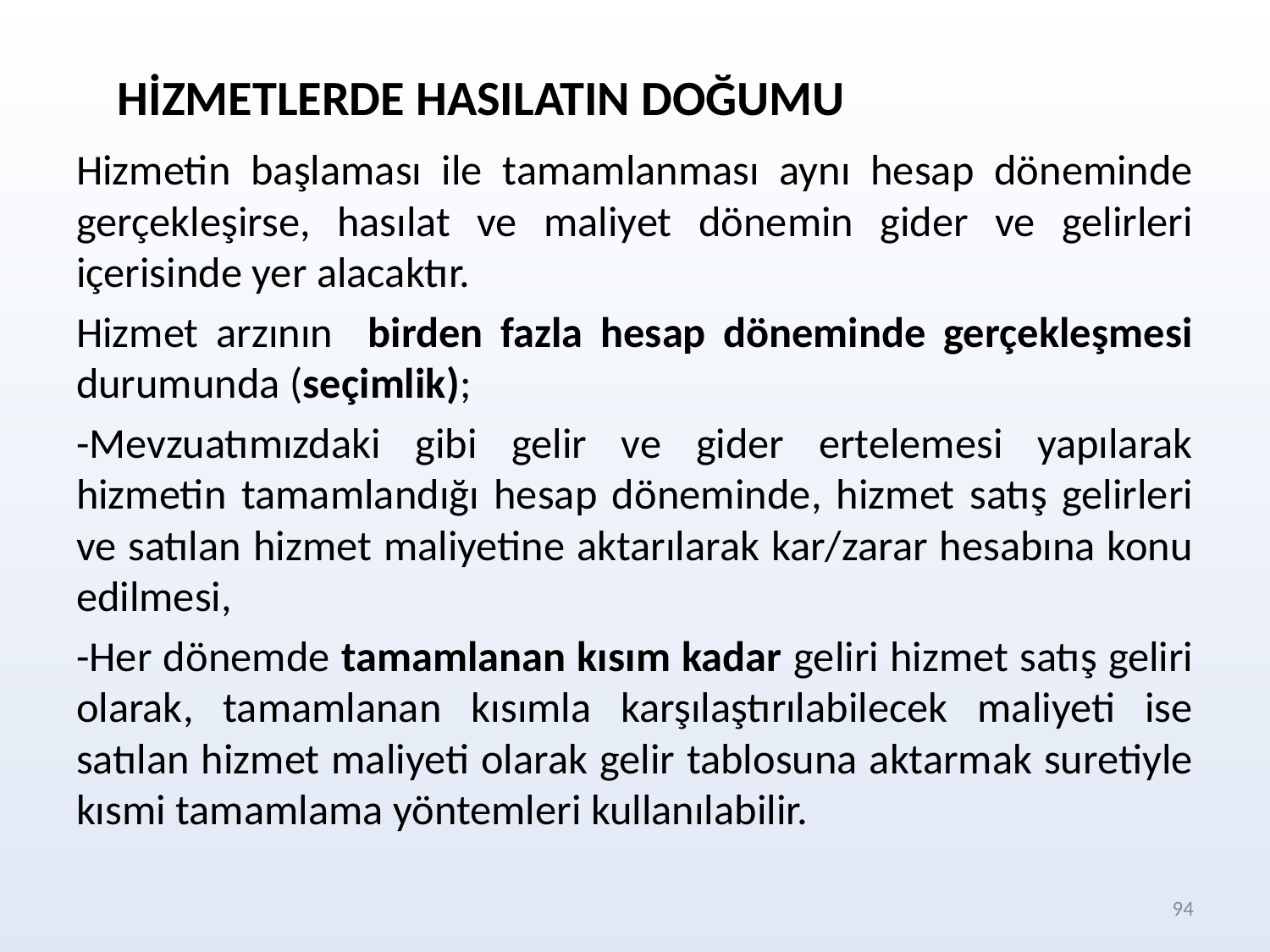

HİZMETLERDE HASILATIN DOĞUMU
Hizmetin başlaması ile tamamlanması aynı hesap döneminde gerçekleşirse, hasılat ve maliyet dönemin gider ve gelirleri içerisinde yer alacaktır.
Hizmet arzının  birden fazla hesap döneminde gerçekleşmesi durumunda (seçimlik);
-Mevzuatımızdaki gibi gelir ve gider ertelemesi yapılarak hizmetin tamamlandığı hesap döneminde, hizmet satış gelirleri ve satılan hizmet maliyetine aktarılarak kar/zarar hesabına konu edilmesi,
-Her dönemde tamamlanan kısım kadar geliri hizmet satış geliri olarak, tamamlanan kısımla karşılaştırılabilecek maliyeti ise satılan hizmet maliyeti olarak gelir tablosuna aktarmak suretiyle kısmi tamamlama yöntemleri kullanılabilir.
94